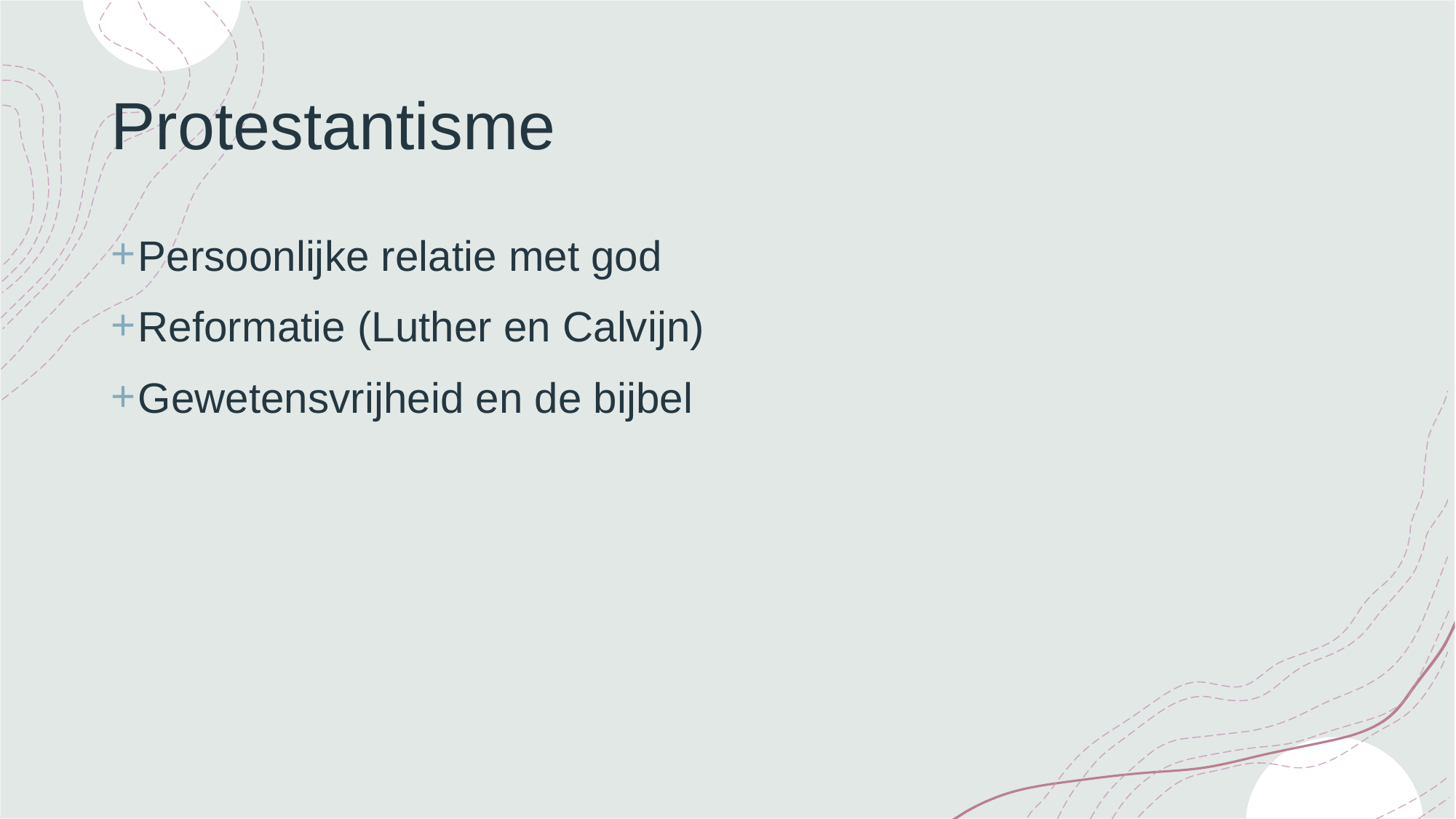

# Protestantisme
Persoonlijke relatie met god
Reformatie (Luther en Calvijn)
Gewetensvrijheid en de bijbel